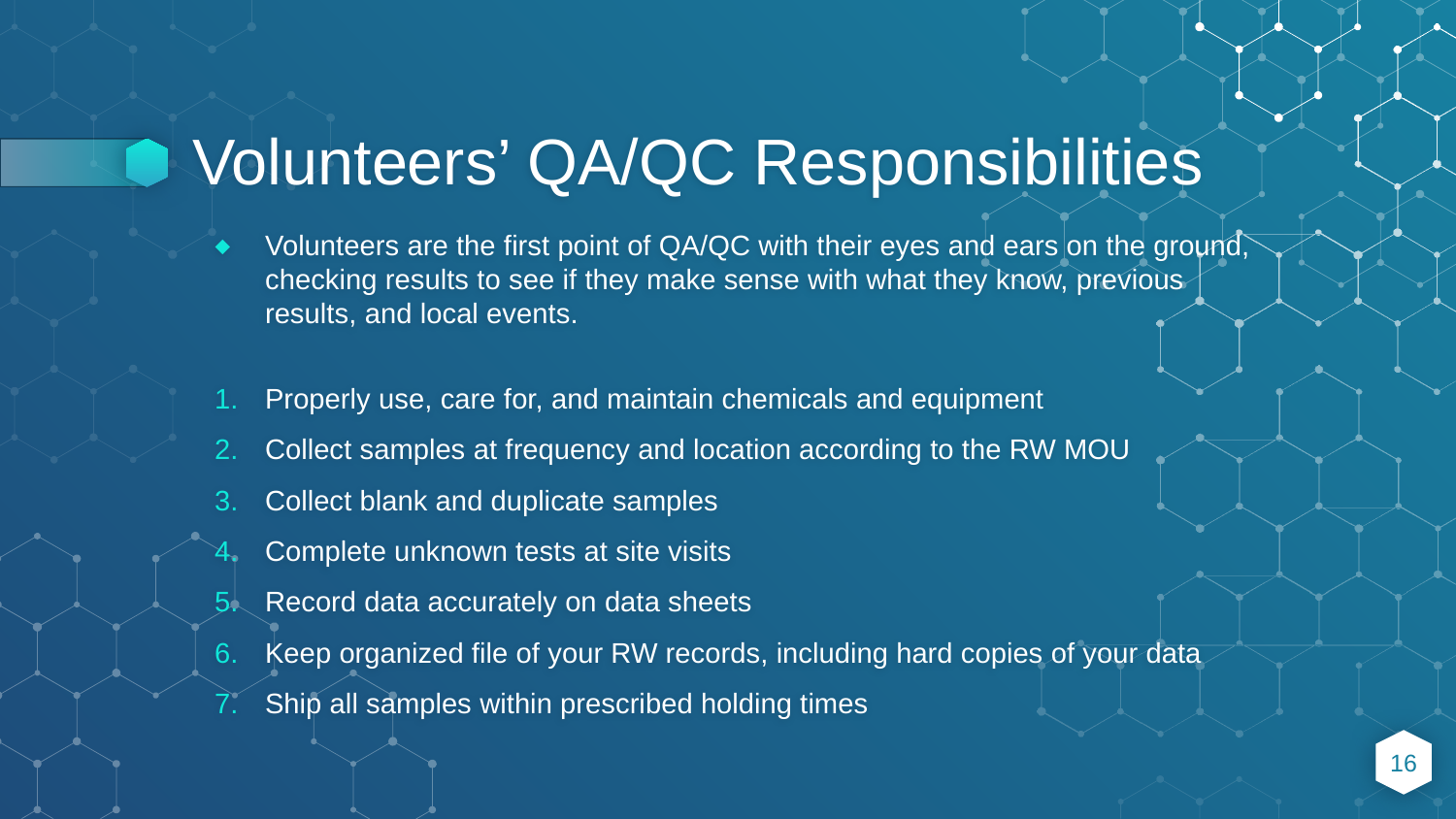

# Volunteers’ QA/QC Responsibilities
Volunteers are the first point of QA/QC with their eyes and ears on the ground, checking results to see if they make sense with what they know, previous results, and local events.

Properly use, care for, and maintain chemicals and equipment
Collect samples at frequency and location according to the RW MOU
Collect blank and duplicate samples
Complete unknown tests at site visits
Record data accurately on data sheets
Keep organized file of your RW records, including hard copies of your data
Ship all samples within prescribed holding times

16